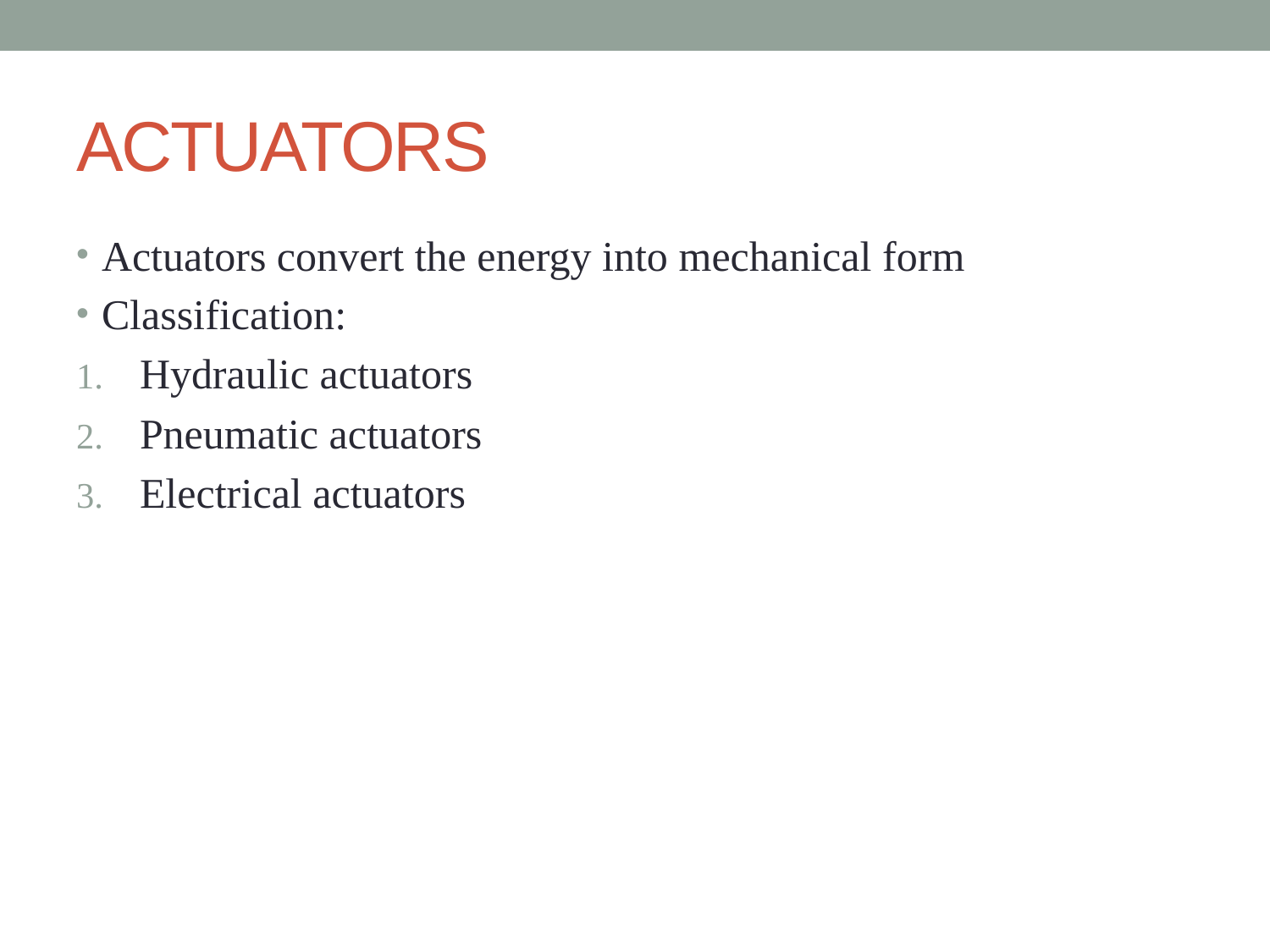

# ACTUATORS
Actuators convert the energy into mechanical form
Classification:
Hydraulic actuators
Pneumatic actuators
Electrical actuators